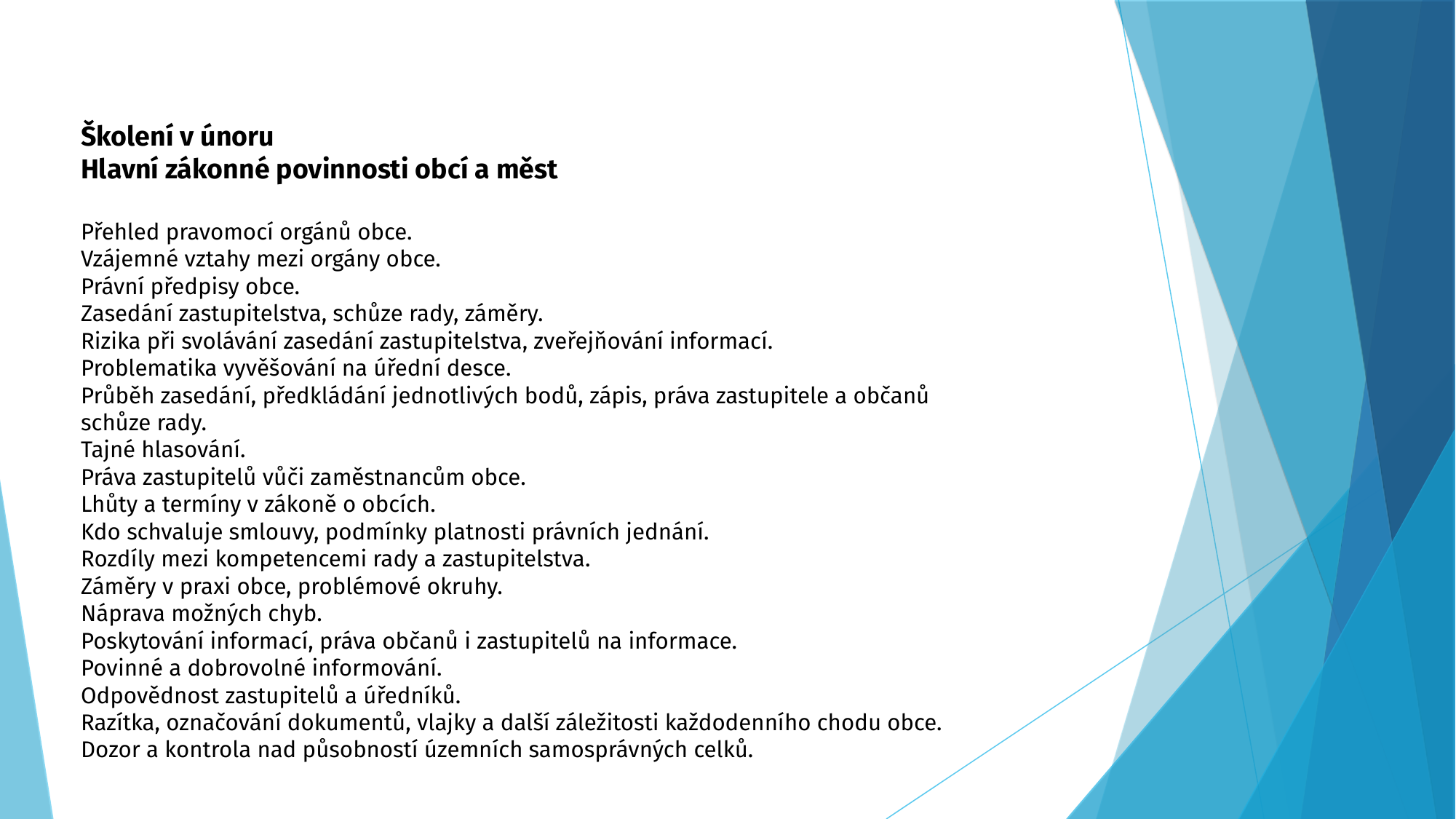

Školení v únoru
Hlavní zákonné povinnosti obcí a měst
Přehled pravomocí orgánů obce.
Vzájemné vztahy mezi orgány obce.
Právní předpisy obce.
Zasedání zastupitelstva, schůze rady, záměry.
Rizika při svolávání zasedání zastupitelstva, zveřejňování informací.
Problematika vyvěšování na úřední desce.
Průběh zasedání, předkládání jednotlivých bodů, zápis, práva zastupitele a občanů
schůze rady.
Tajné hlasování.
Práva zastupitelů vůči zaměstnancům obce.
Lhůty a termíny v zákoně o obcích.
Kdo schvaluje smlouvy, podmínky platnosti právních jednání.
Rozdíly mezi kompetencemi rady a zastupitelstva.
Záměry v praxi obce, problémové okruhy.
Náprava možných chyb.
Poskytování informací, práva občanů i zastupitelů na informace.
Povinné a dobrovolné informování.
Odpovědnost zastupitelů a úředníků.
Razítka, označování dokumentů, vlajky a další záležitosti každodenního chodu obce.
Dozor a kontrola nad působností územních samosprávných celků.